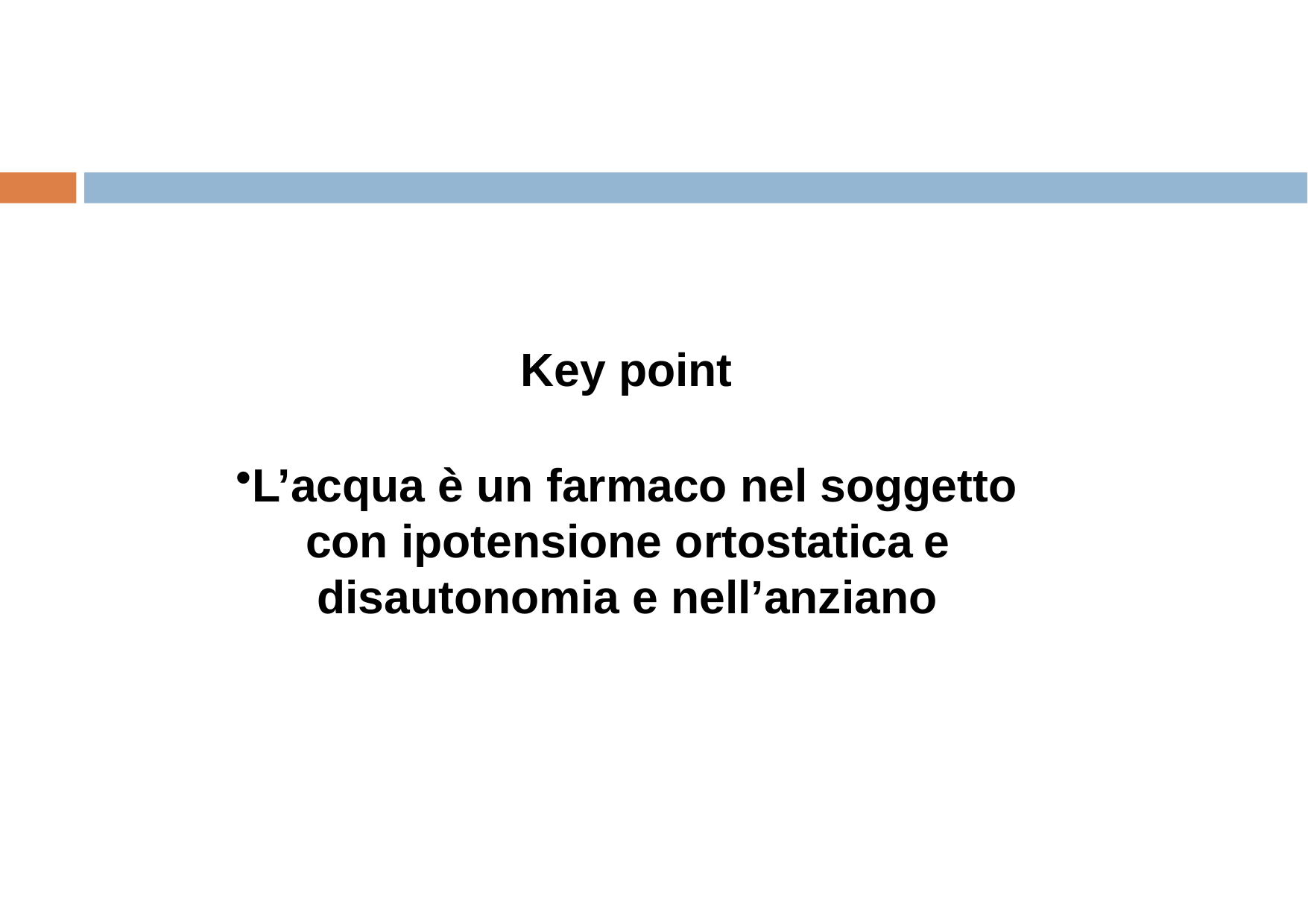

Key point

L’acqua è un farmaco nel soggetto con ipotensione ortostatica	e disautonomia e nell’anziano